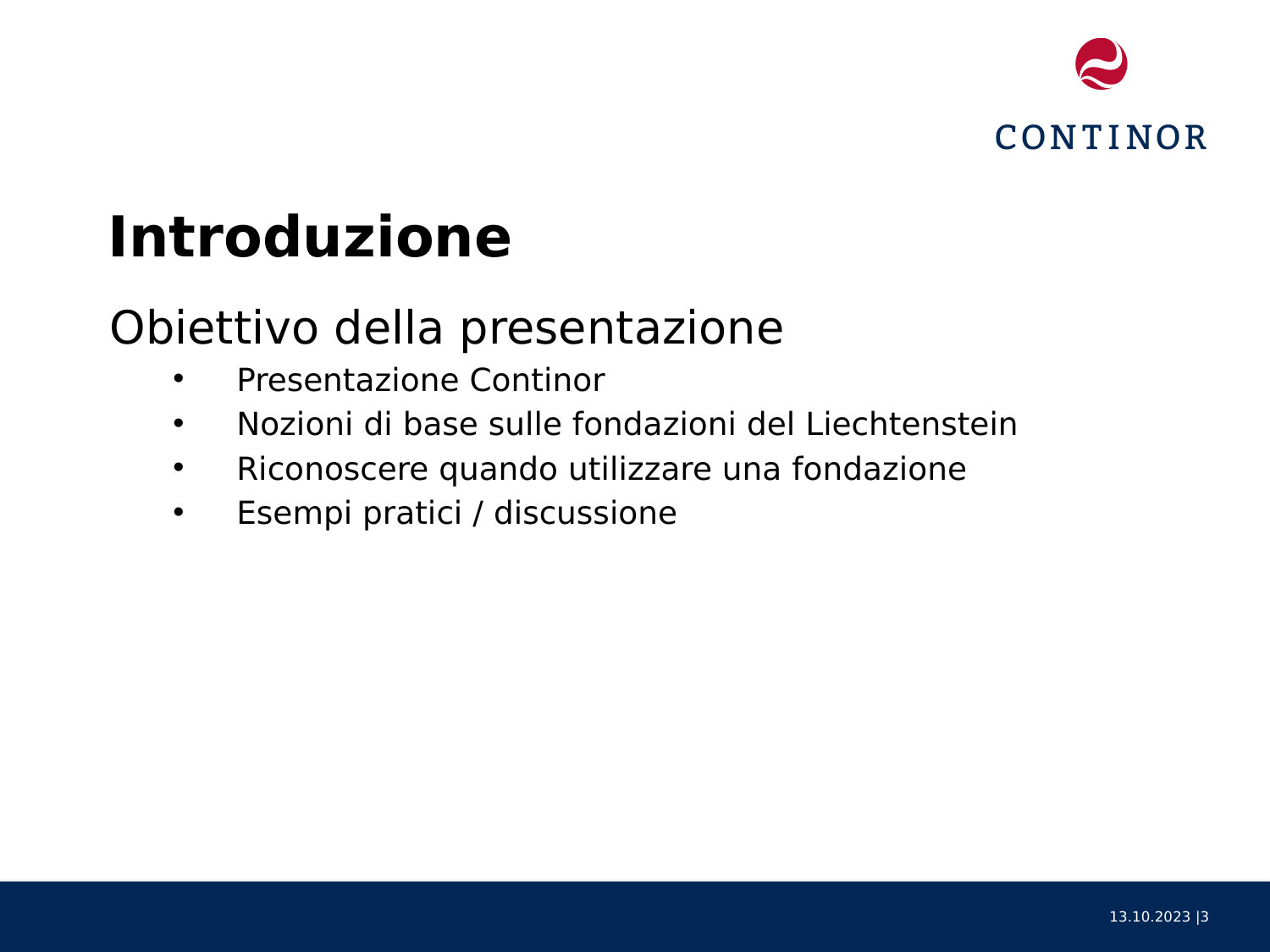

# Introduzione
Obiettivo della presentazione
Presentazione Continor
Nozioni di base sulle fondazioni del Liechtenstein
Riconoscere quando utilizzare una fondazione
Esempi pratici / discussione